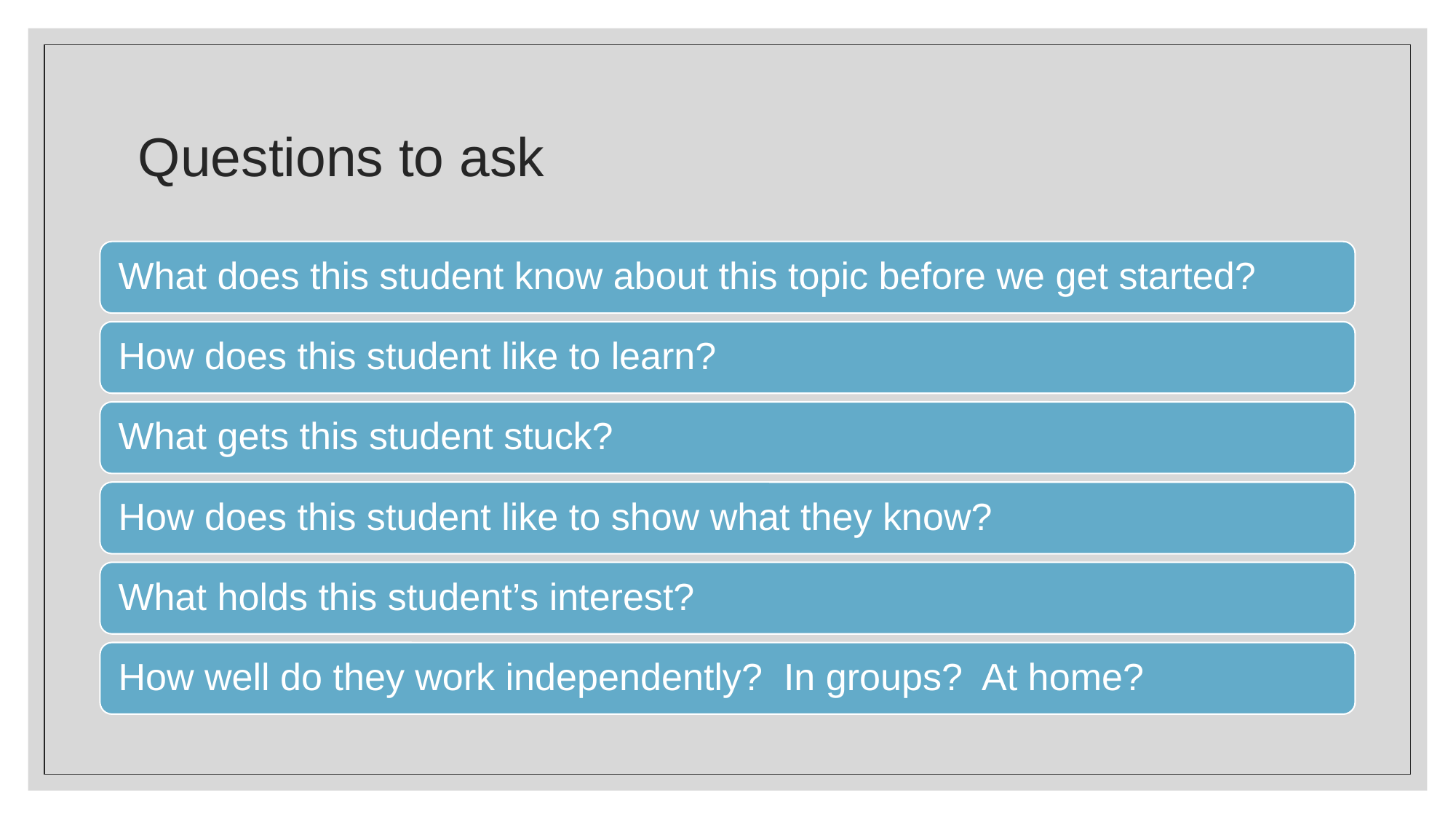

# Questions to ask
What does this student know about this topic before we get started?
How does this student like to learn?
What gets this student stuck?
How does this student like to show what they know?
What holds this student’s interest?
How well do they work independently?  In groups?  At home?